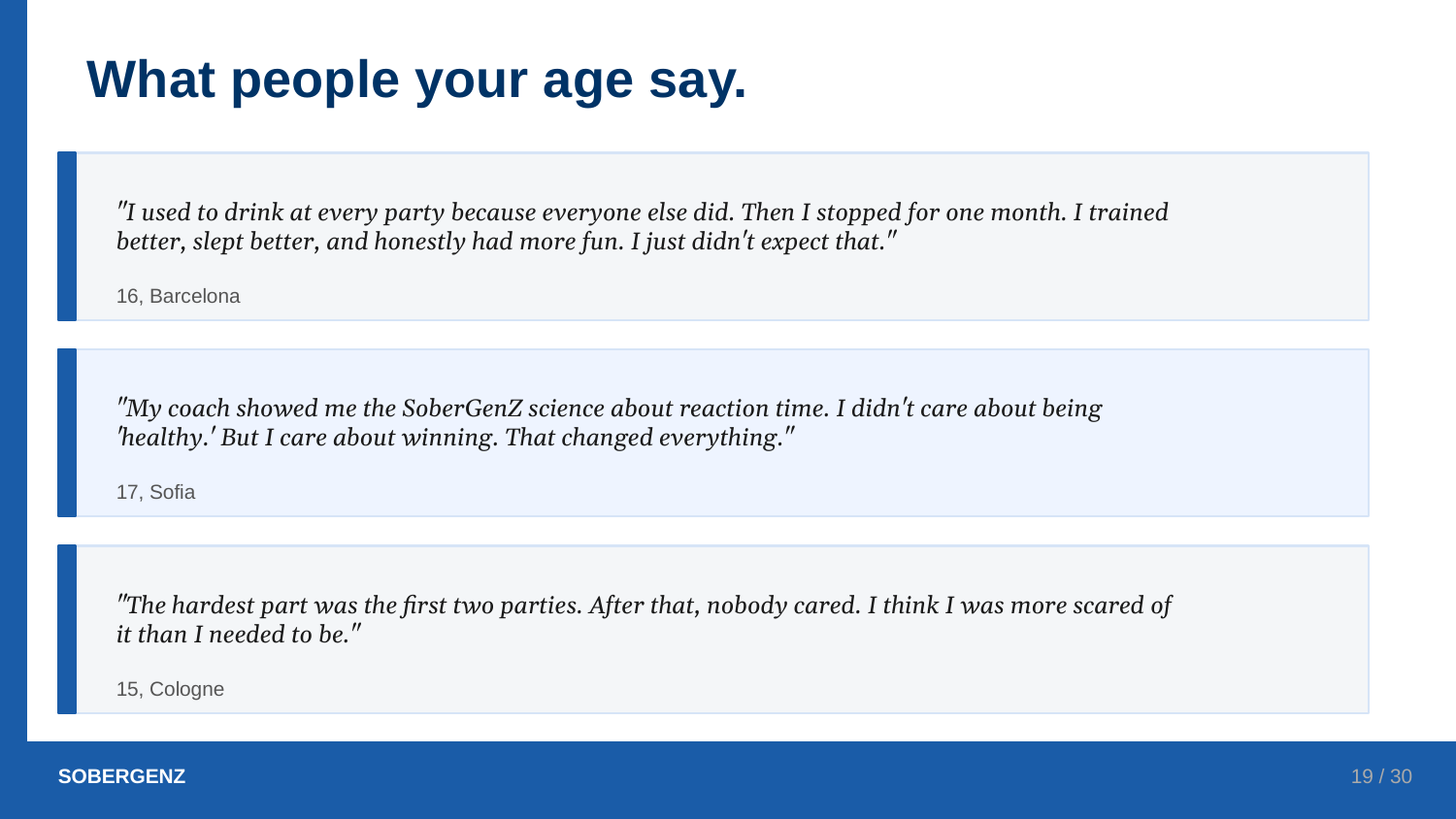

What people your age say.

"I used to drink at every party because everyone else did. Then I stopped for one month. I trained better, slept better, and honestly had more fun. I just didn't expect that."
16, Barcelona

"My coach showed me the SoberGenZ science about reaction time. I didn't care about being 'healthy.' But I care about winning. That changed everything."
17, Sofia

"The hardest part was the first two parties. After that, nobody cared. I think I was more scared of it than I needed to be."
15, Cologne

SPEAKER NOTE: These can be replaced with real stories from your school/club with permission. Real peers beat anonymous quotes every time.
SOBERGENZ
19 / 30